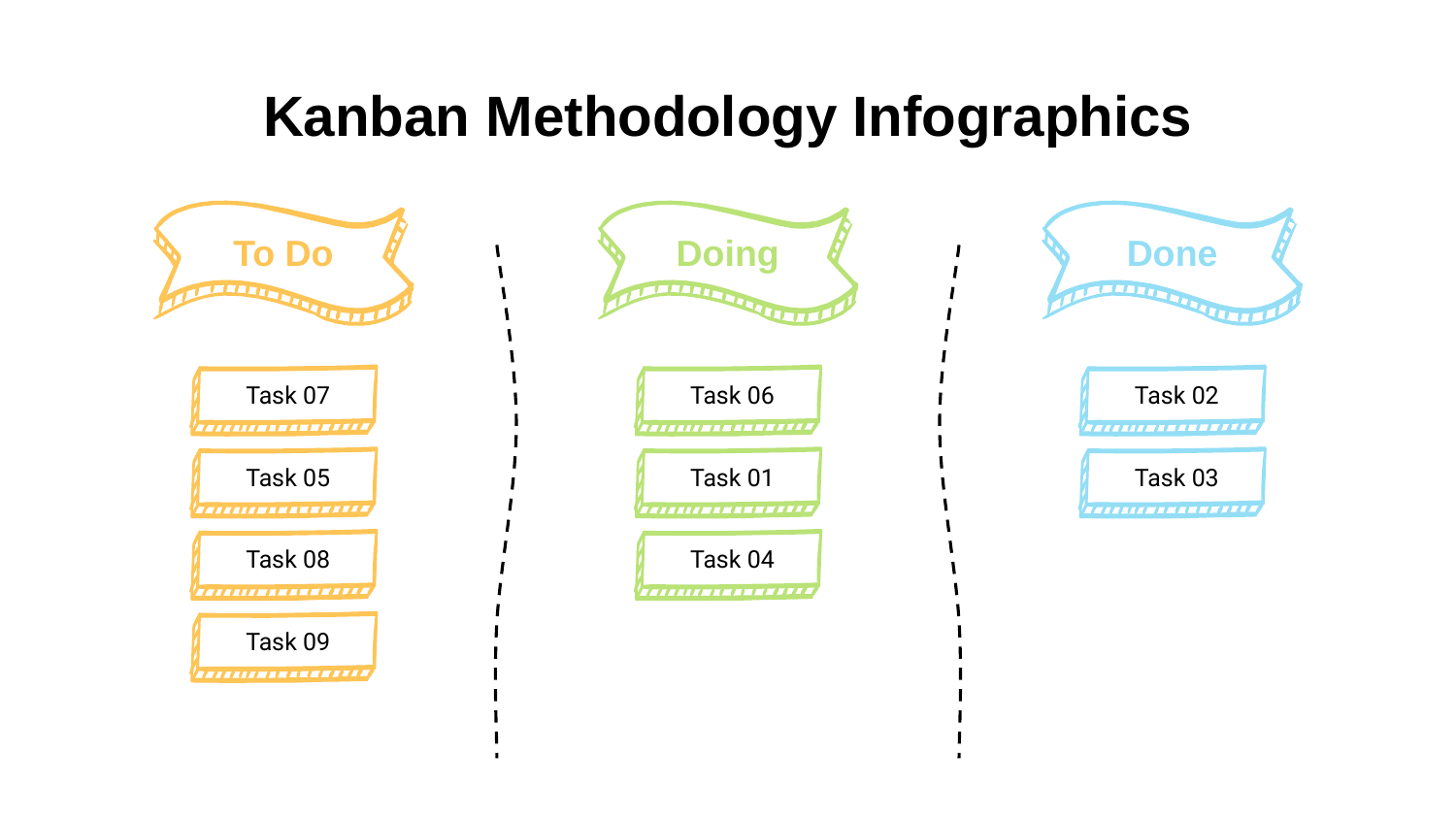

# Kanban Methodology Infographics

To Do

Doing

Done

Task 07

Task 06

Task 02

Task 01

Task 03

Task 05

Task 04

Task 08

Task 09